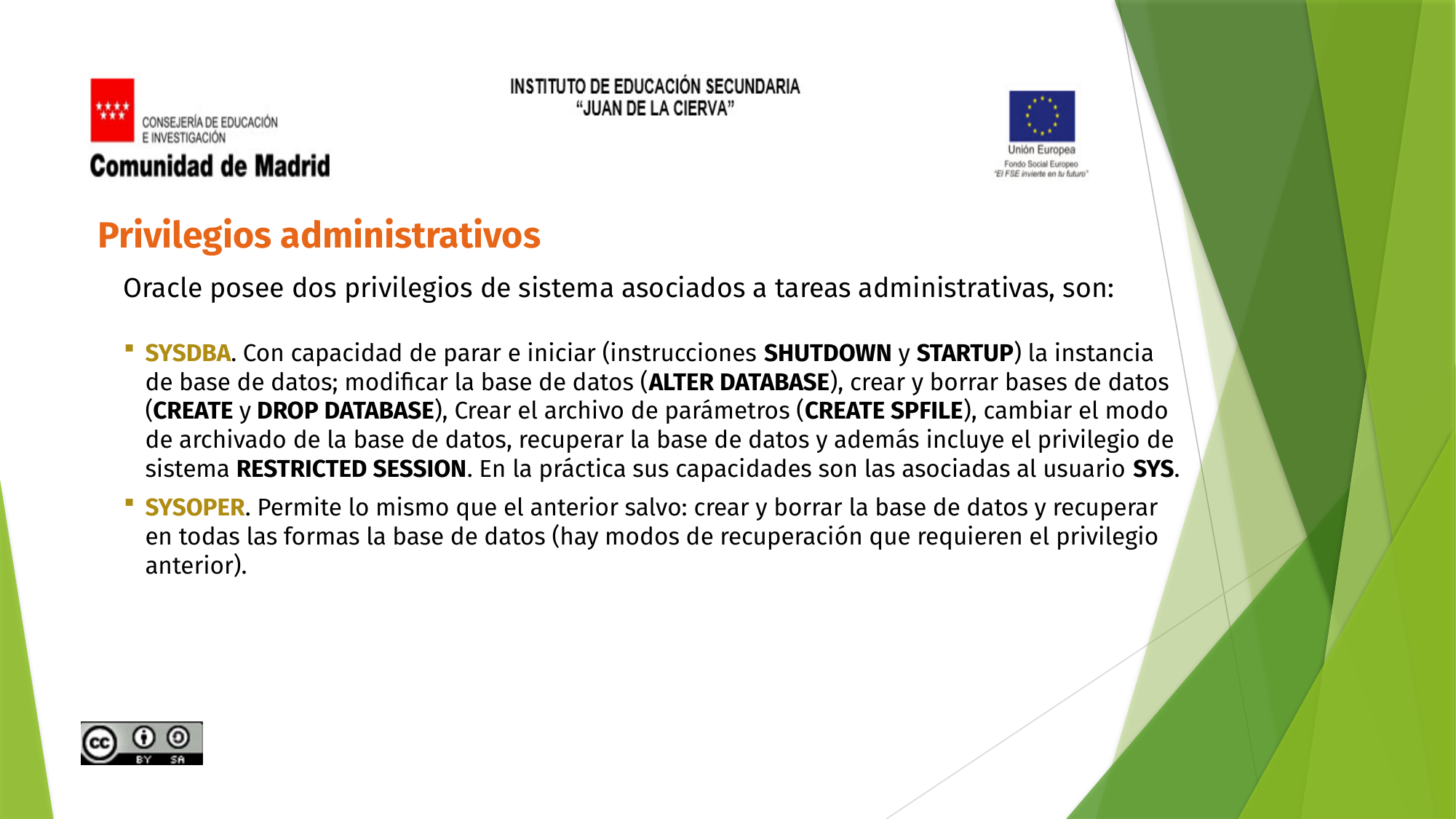

Privilegios administrativos
Oracle posee dos privilegios de sistema asociados a tareas administrativas, son:
SYSDBA. Con capacidad de parar e iniciar (instrucciones SHUTDOWN y STARTUP) la instancia de base de datos; modificar la base de datos (ALTER DATABASE), crear y borrar bases de datos (CREATE y DROP DATABASE), Crear el archivo de parámetros (CREATE SPFILE), cambiar el modo de archivado de la base de datos, recuperar la base de datos y además incluye el privilegio de sistema RESTRICTED SESSION. En la práctica sus capacidades son las asociadas al usuario SYS.
SYSOPER. Permite lo mismo que el anterior salvo: crear y borrar la base de datos y recuperar en todas las formas la base de datos (hay modos de recuperación que requieren el privilegio anterior).